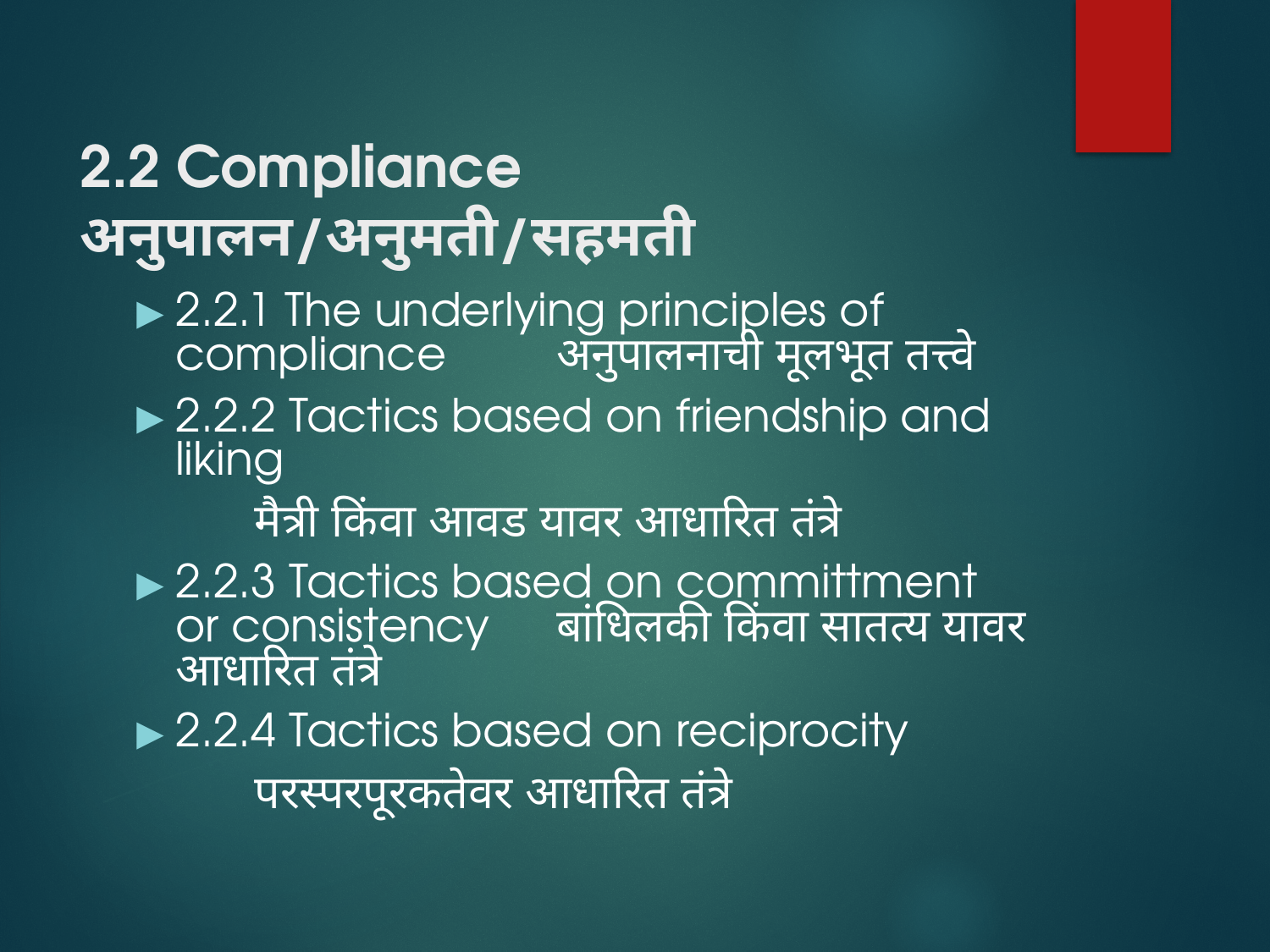

# 2.2 Compliance अनुपालन/अनुमती/सहमती
2.2.1 The underlying principles of compliance 	अनुपालनाची मूलभूत तत्त्वे
2.2.2 Tactics based on friendship and liking
	मैत्री किंवा आवड यावर आधारित तंत्रे
2.2.3 Tactics based on committment or consistency 	बांधिलकी किंवा सातत्य यावर आधारित तंत्रे
2.2.4 Tactics based on reciprocity
	परस्परपूरकतेवर आधारित तंत्रे